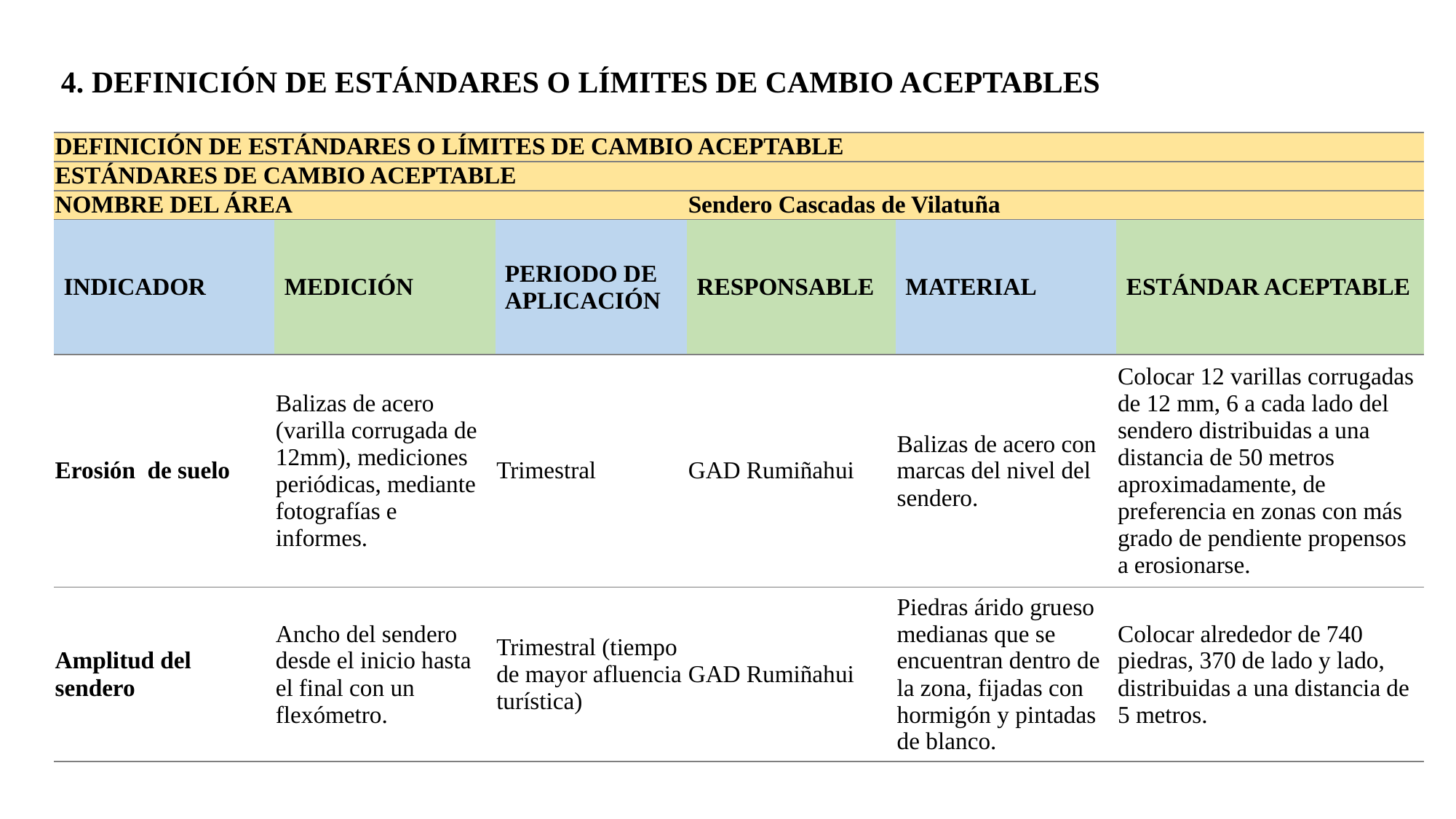

4. DEFINICIÓN DE ESTÁNDARES O LÍMITES DE CAMBIO ACEPTABLES

| DEFINICIÓN DE ESTÁNDARES O LÍMITES DE CAMBIO ACEPTABLE |  |  |  |  |  |
| --- | --- | --- | --- | --- | --- |
| ESTÁNDARES DE CAMBIO ACEPTABLE |  |  |  |  |  |
| NOMBRE DEL ÁREA |  |  | Sendero Cascadas de Vilatuña |  |  |
| INDICADOR | MEDICIÓN | PERIODO DE APLICACIÓN | RESPONSABLE | MATERIAL | ESTÁNDAR ACEPTABLE |
| Erosión de suelo | Balizas de acero (varilla corrugada de 12mm), mediciones periódicas, mediante fotografías e informes. | Trimestral | GAD Rumiñahui | Balizas de acero con marcas del nivel del sendero. | Colocar 12 varillas corrugadas de 12 mm, 6 a cada lado del sendero distribuidas a una distancia de 50 metros aproximadamente, de preferencia en zonas con más grado de pendiente propensos a erosionarse. |
| Amplitud del sendero | Ancho del sendero desde el inicio hasta el final con un flexómetro. | Trimestral (tiempo de mayor afluencia turística) | GAD Rumiñahui | Piedras árido grueso medianas que se encuentran dentro de la zona, fijadas con hormigón y pintadas de blanco. | Colocar alrededor de 740 piedras, 370 de lado y lado, distribuidas a una distancia de 5 metros. |